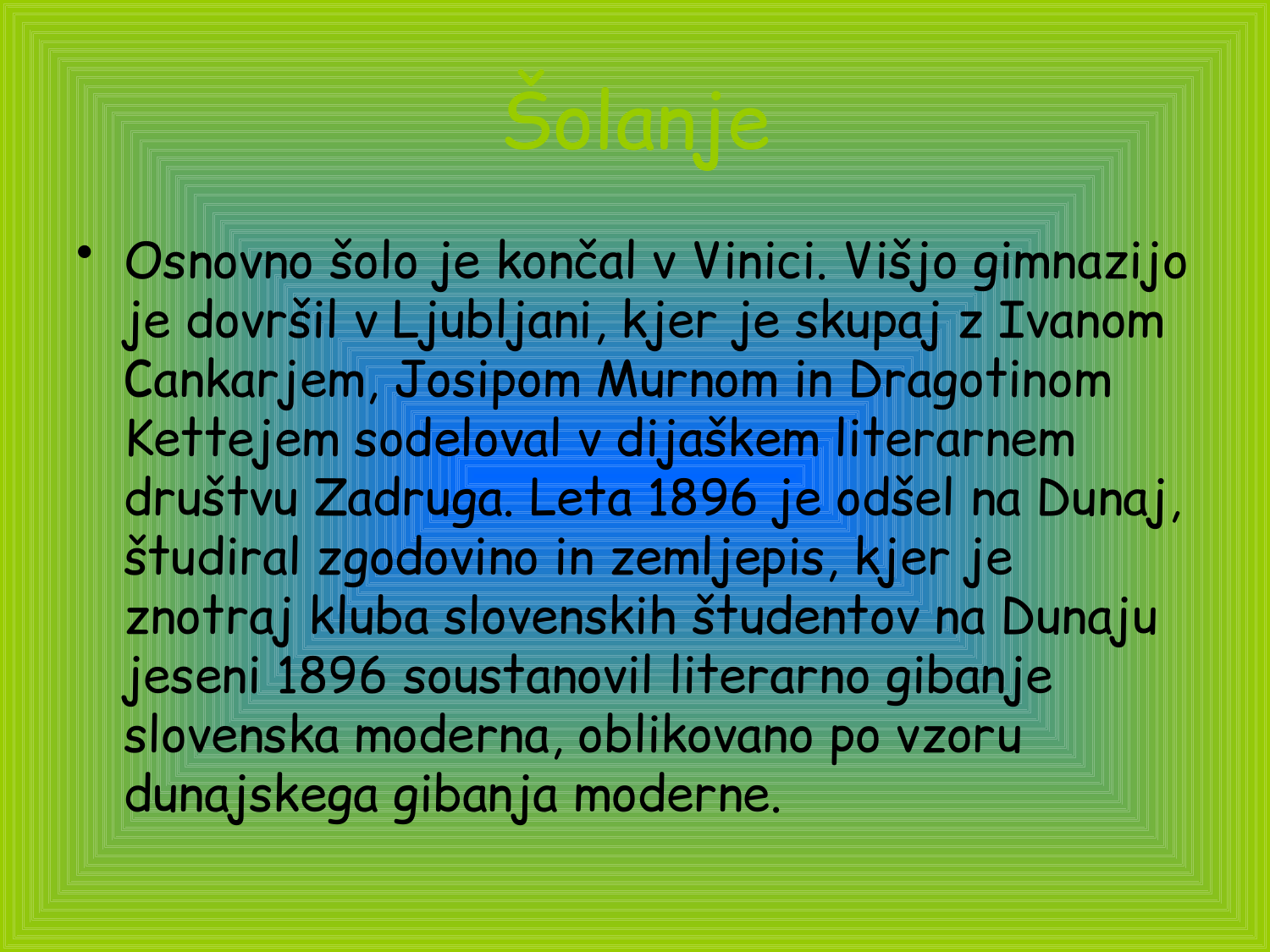

# Šolanje
Osnovno šolo je končal v Vinici. Višjo gimnazijo je dovršil v Ljubljani, kjer je skupaj z Ivanom Cankarjem, Josipom Murnom in Dragotinom Kettejem sodeloval v dijaškem literarnem društvu Zadruga. Leta 1896 je odšel na Dunaj, študiral zgodovino in zemljepis, kjer je znotraj kluba slovenskih študentov na Dunaju jeseni 1896 soustanovil literarno gibanje slovenska moderna, oblikovano po vzoru dunajskega gibanja moderne.